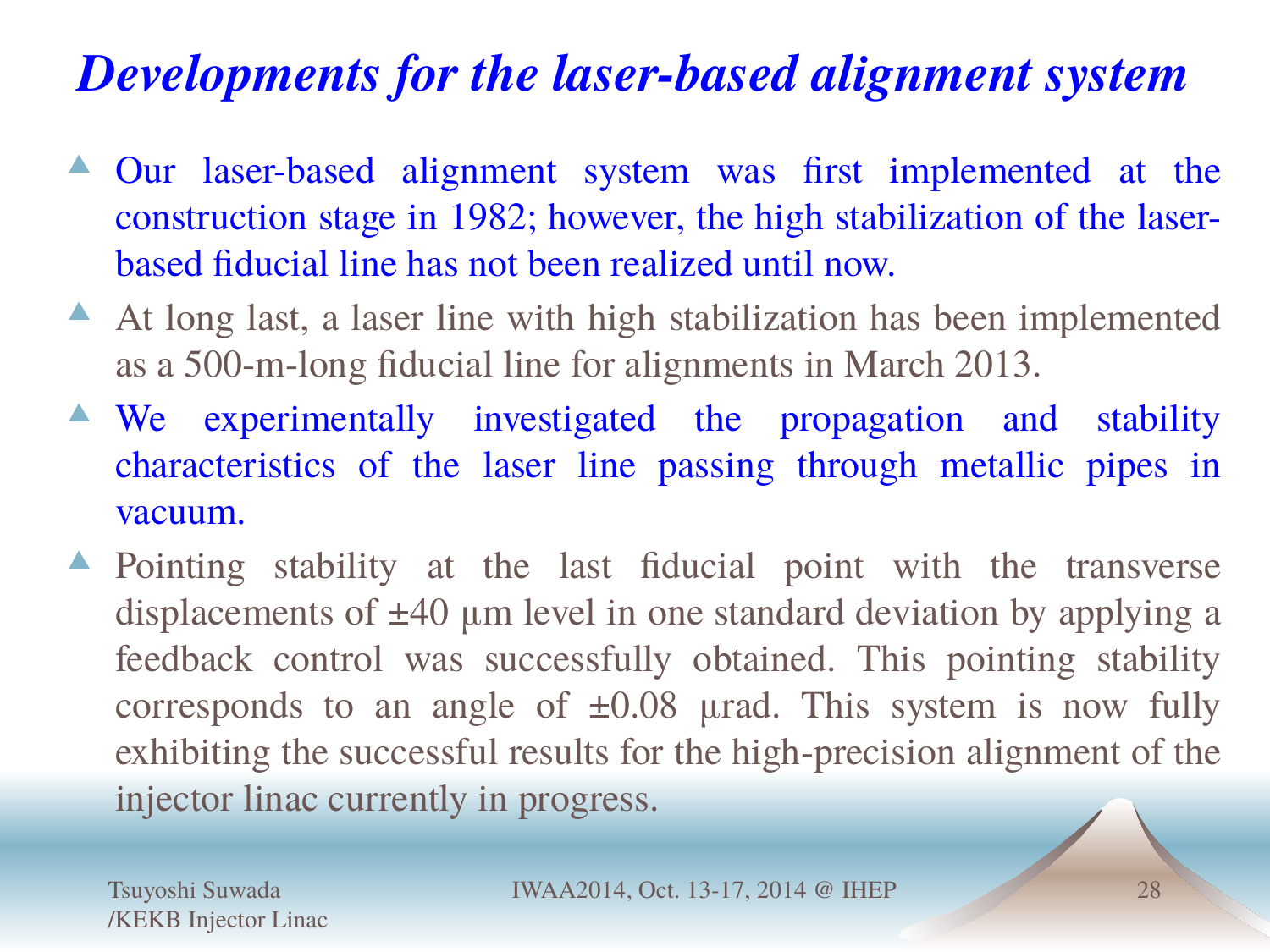

# Developments for the laser-based alignment system
Our laser-based alignment system was first implemented at the construction stage in 1982; however, the high stabilization of the laser-based fiducial line has not been realized until now.
At long last, a laser line with high stabilization has been implemented as a 500-m-long fiducial line for alignments in March 2013.
We experimentally investigated the propagation and stability characteristics of the laser line passing through metallic pipes in vacuum.
Pointing stability at the last fiducial point with the transverse displacements of ±40 μm level in one standard deviation by applying a feedback control was successfully obtained. This pointing stability corresponds to an angle of ±0.08 μrad. This system is now fully exhibiting the successful results for the high-precision alignment of the injector linac currently in progress.
Tsuyoshi Suwada /KEKB Injector Linac
IWAA2014, Oct. 13-17, 2014 @ IHEP
28